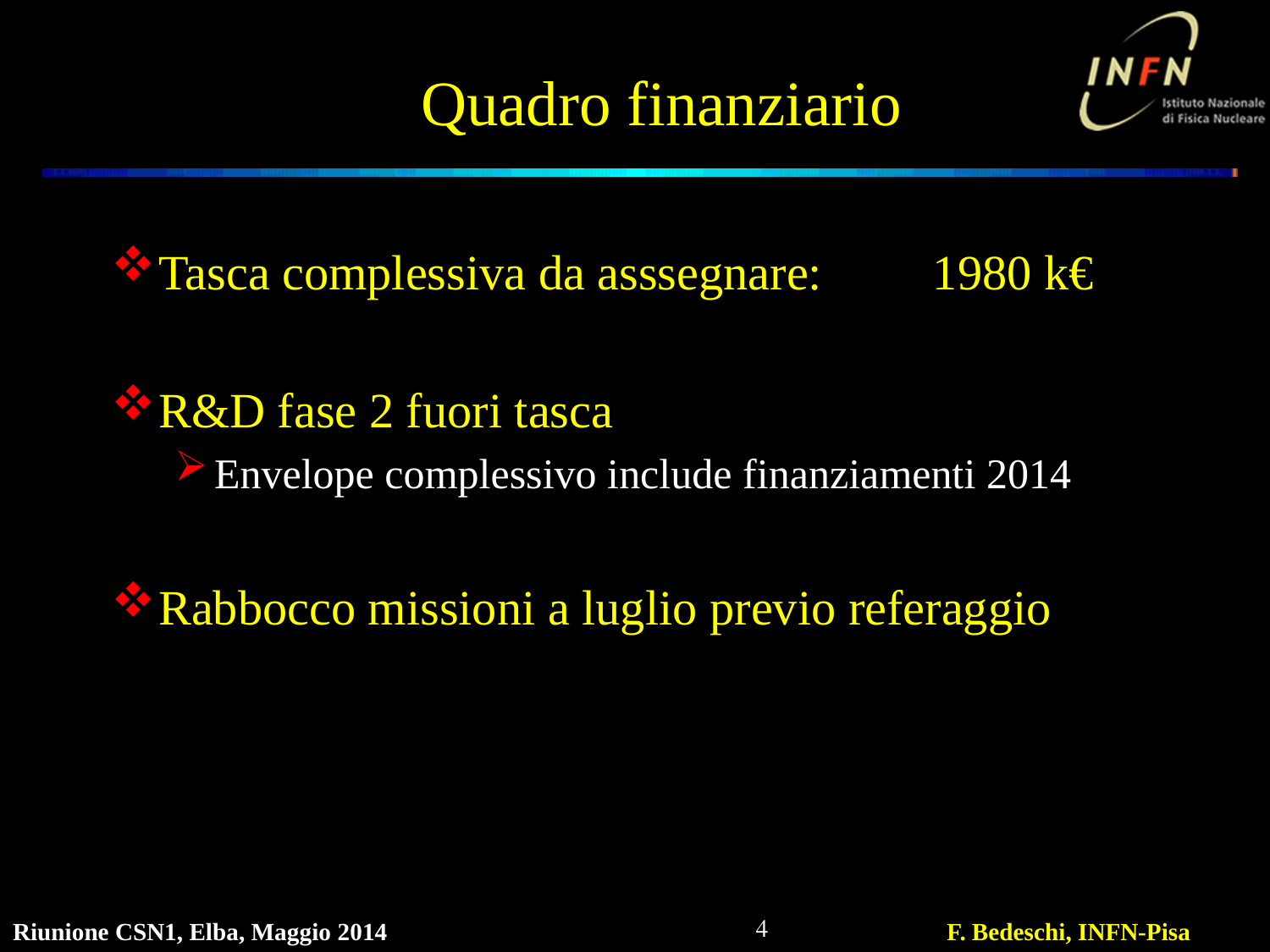

# Quadro finanziario
Tasca complessiva da asssegnare:	 1980 k€

R&D fase 2 fuori tasca
Envelope complessivo include finanziamenti 2014

Rabbocco missioni a luglio previo referaggio
4
Riunione CSN1, Elba, Maggio 2014
F. Bedeschi, INFN-Pisa